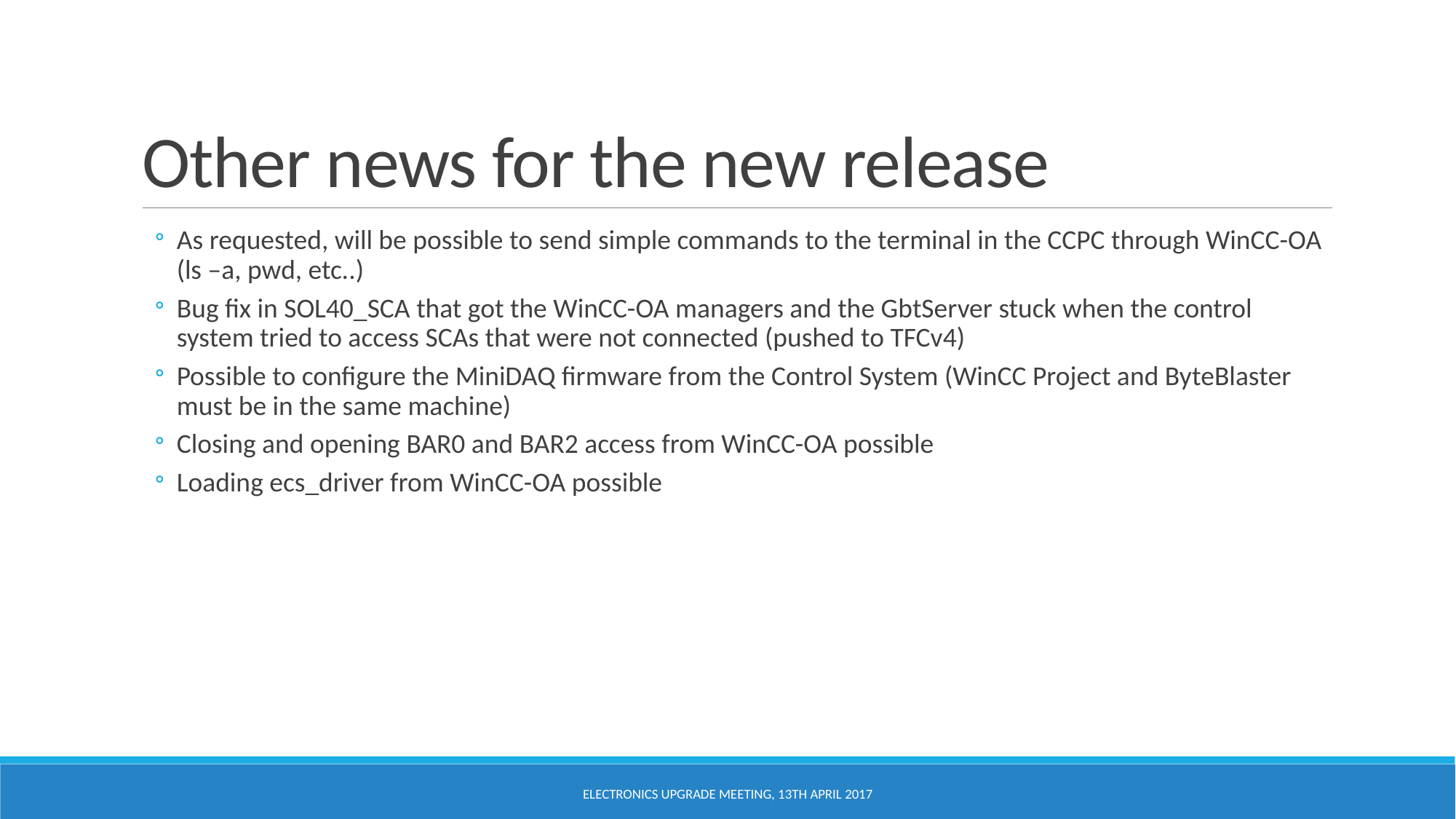

# Other news for the new release
As requested, will be possible to send simple commands to the terminal in the CCPC through WinCC-OA (ls –a, pwd, etc..)
Bug fix in SOL40_SCA that got the WinCC-OA managers and the GbtServer stuck when the control system tried to access SCAs that were not connected (pushed to TFCv4)
Possible to configure the MiniDAQ firmware from the Control System (WinCC Project and ByteBlaster must be in the same machine)
Closing and opening BAR0 and BAR2 access from WinCC-OA possible
Loading ecs_driver from WinCC-OA possible
Electronics Upgrade Meeting, 13th April 2017